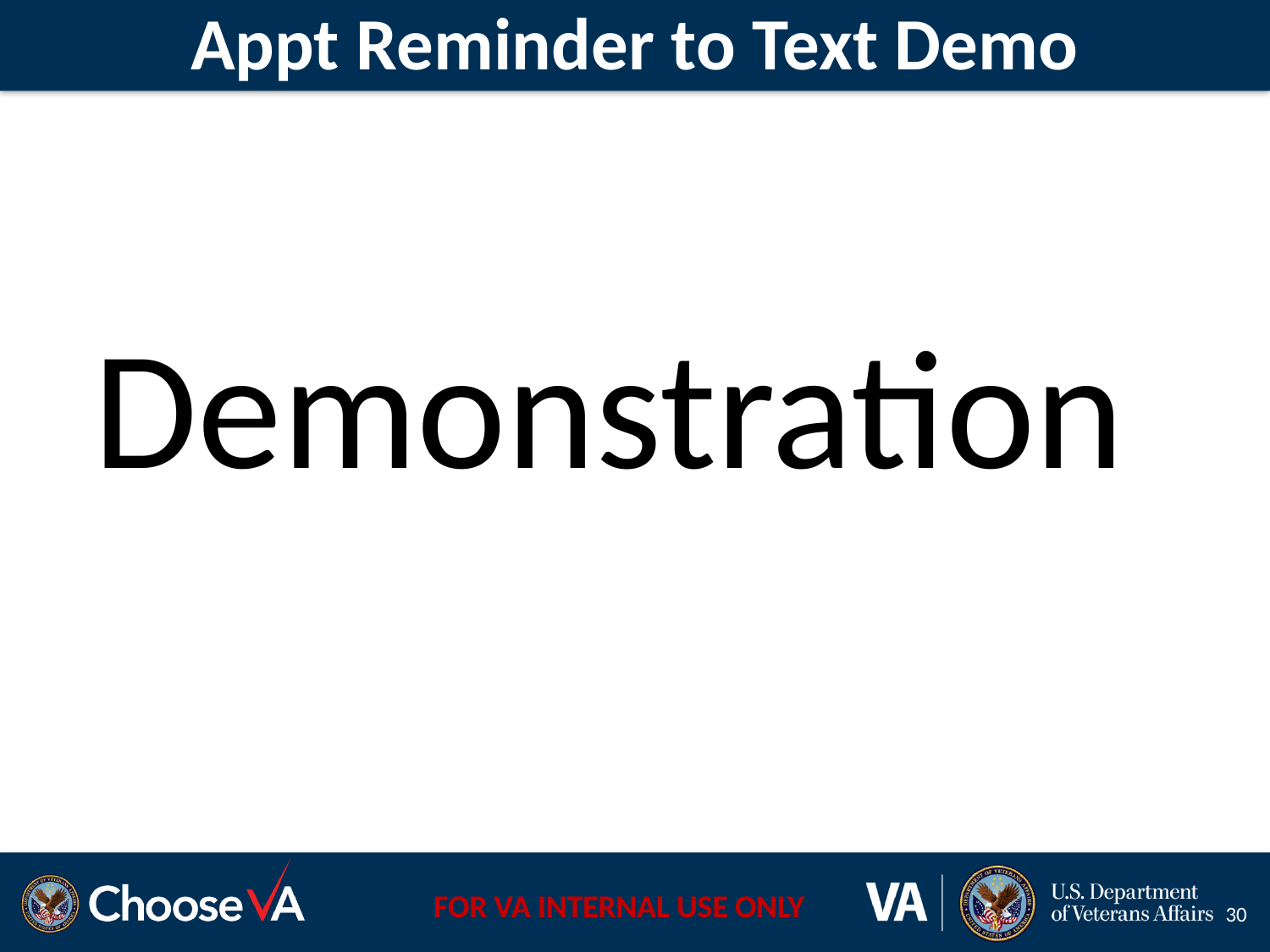

# Appt Reminder to Text Demo
Demonstration
30